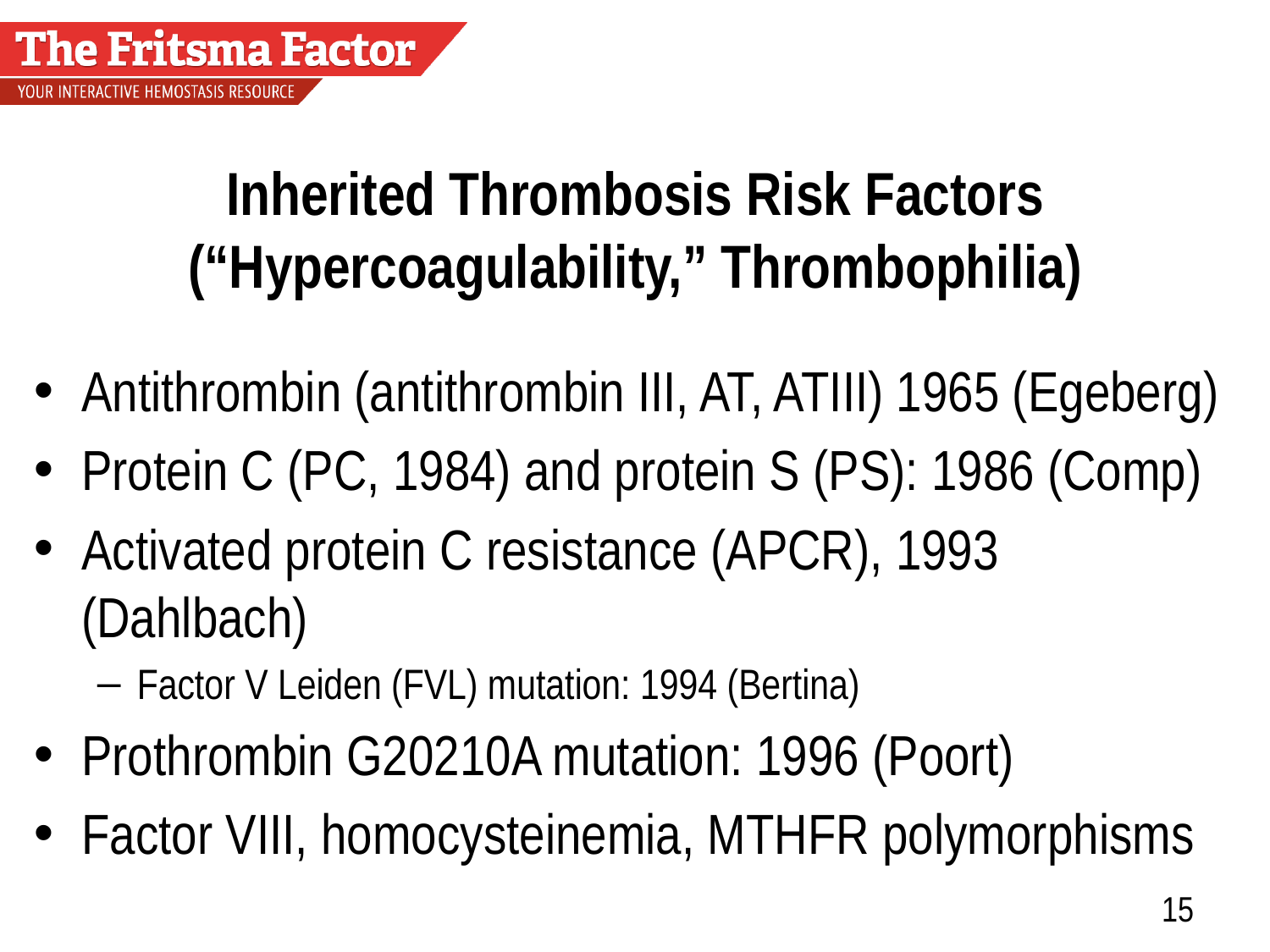

# Inherited Thrombosis Risk Factors (“Hypercoagulability,” Thrombophilia)
Antithrombin (antithrombin III, AT, ATIII) 1965 (Egeberg)
Protein C (PC, 1984) and protein S (PS): 1986 (Comp)
Activated protein C resistance (APCR), 1993 (Dahlbach)
Factor V Leiden (FVL) mutation: 1994 (Bertina)
Prothrombin G20210A mutation: 1996 (Poort)
Factor VIII, homocysteinemia, MTHFR polymorphisms
15